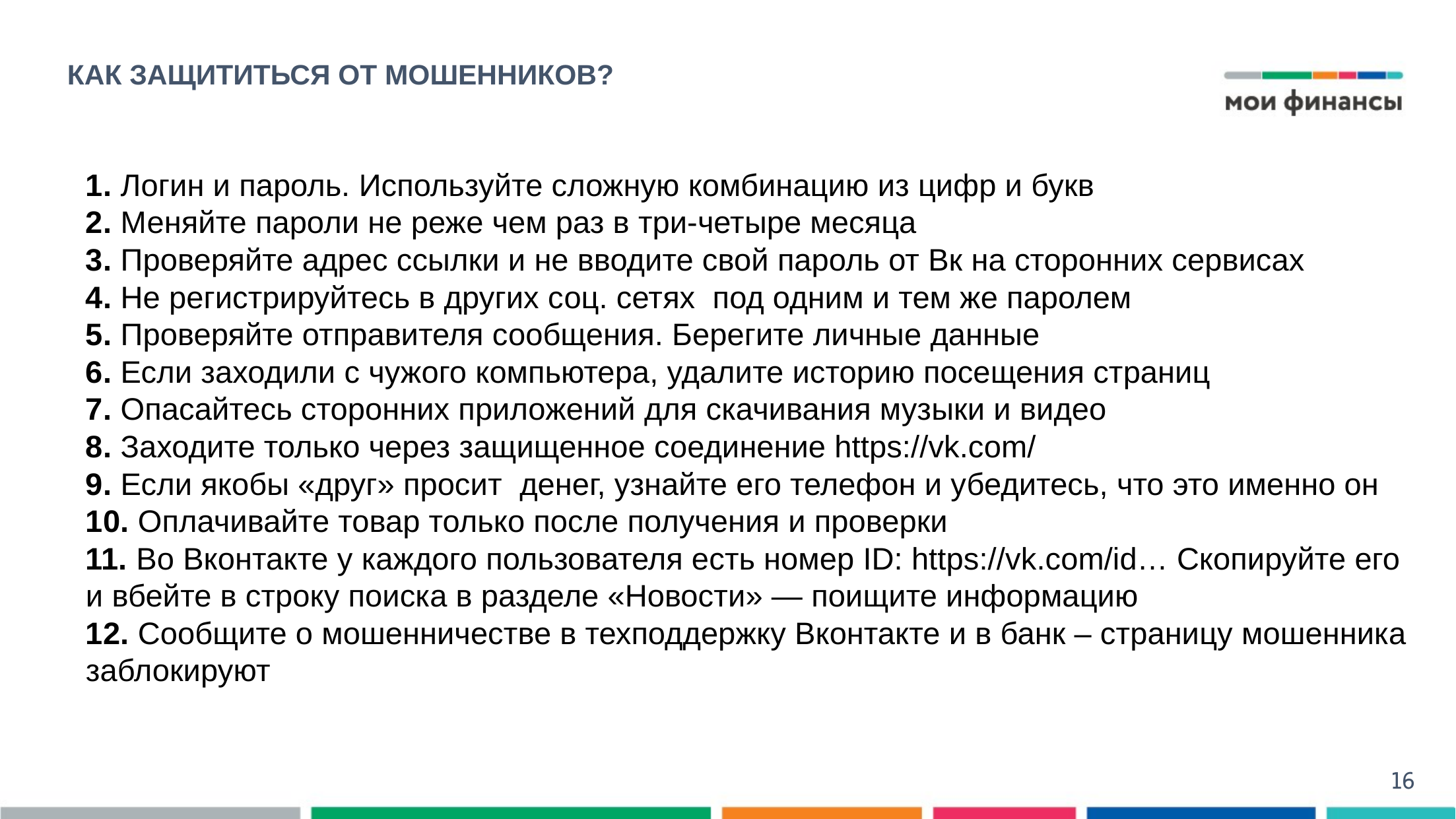

# КАК ЗАЩИТИТЬСЯ ОТ МОШЕННИКОВ?
1. Логин и пароль. Используйте сложную комбинацию из цифр и букв
2. Меняйте пароли не реже чем раз в три-четыре месяца
3. Проверяйте адрес ссылки и не вводите свой пароль от Вк на сторонних сервисах
4. Не регистрируйтесь в других соц. сетях  под одним и тем же паролем
5. Проверяйте отправителя сообщения. Берегите личные данные
6. Если заходили с чужого компьютера, удалите историю посещения страниц
7. Опасайтесь сторонних приложений для скачивания музыки и видео
8. Заходите только через защищенное соединение https://vk.com/
9. Если якобы «друг» просит  денег, узнайте его телефон и убедитесь, что это именно он
10. Оплачивайте товар только после получения и проверки
11. Во Вконтакте у каждого пользователя есть номер ID: https://vk.com/id… Скопируйте его и вбейте в строку поиска в разделе «Новости» — поищите информацию
12. Сообщите о мошенничестве в техподдержку Вконтакте и в банк – страницу мошенника заблокируют
16